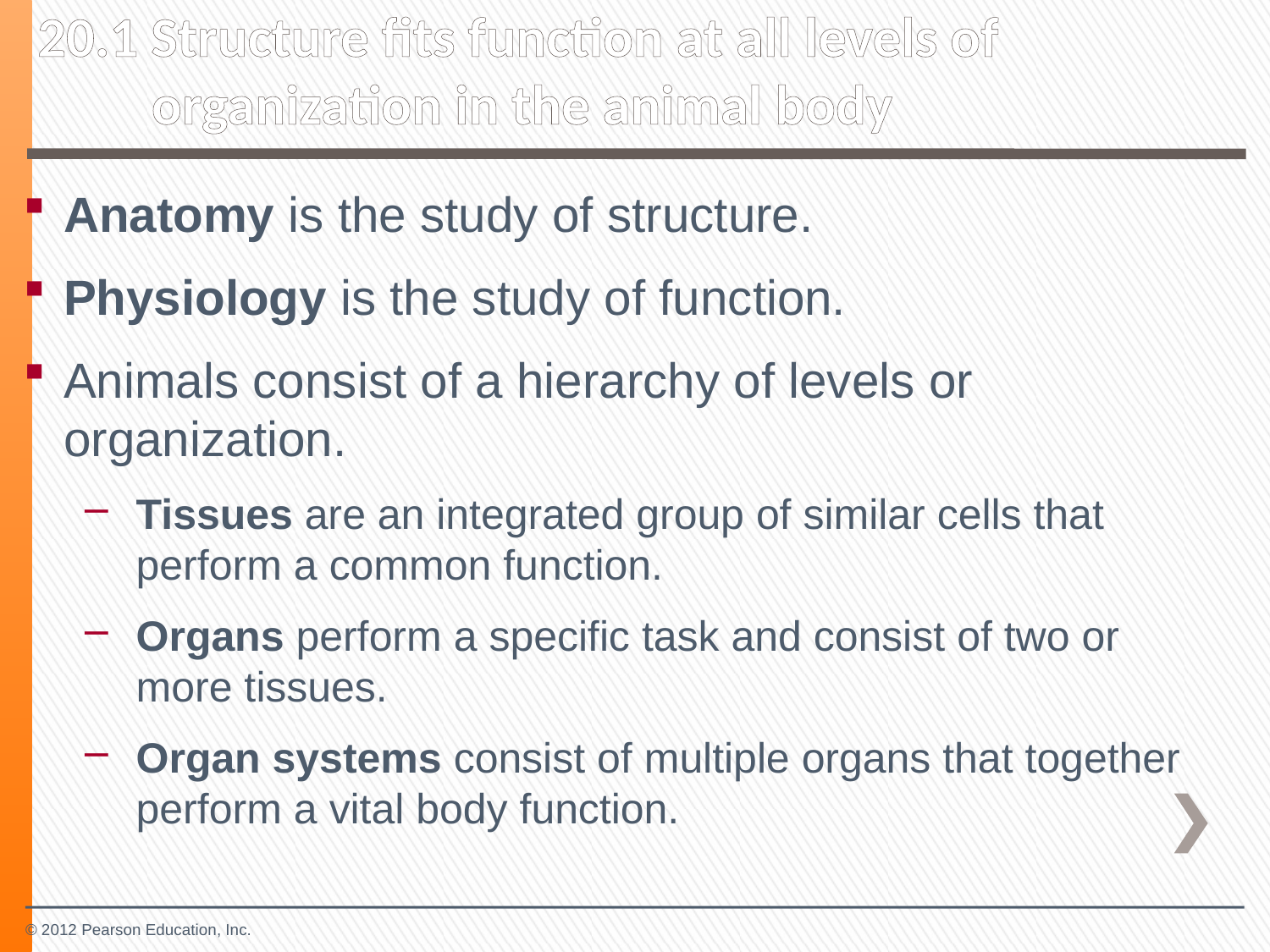

20.1 Structure fits function at all levels of organization in the animal body

Anatomy is the study of structure.
Physiology is the study of function.
Animals consist of a hierarchy of levels or organization.
Tissues are an integrated group of similar cells that perform a common function.
Organs perform a specific task and consist of two or more tissues.
Organ systems consist of multiple organs that together perform a vital body function.

© 2012 Pearson Education, Inc.